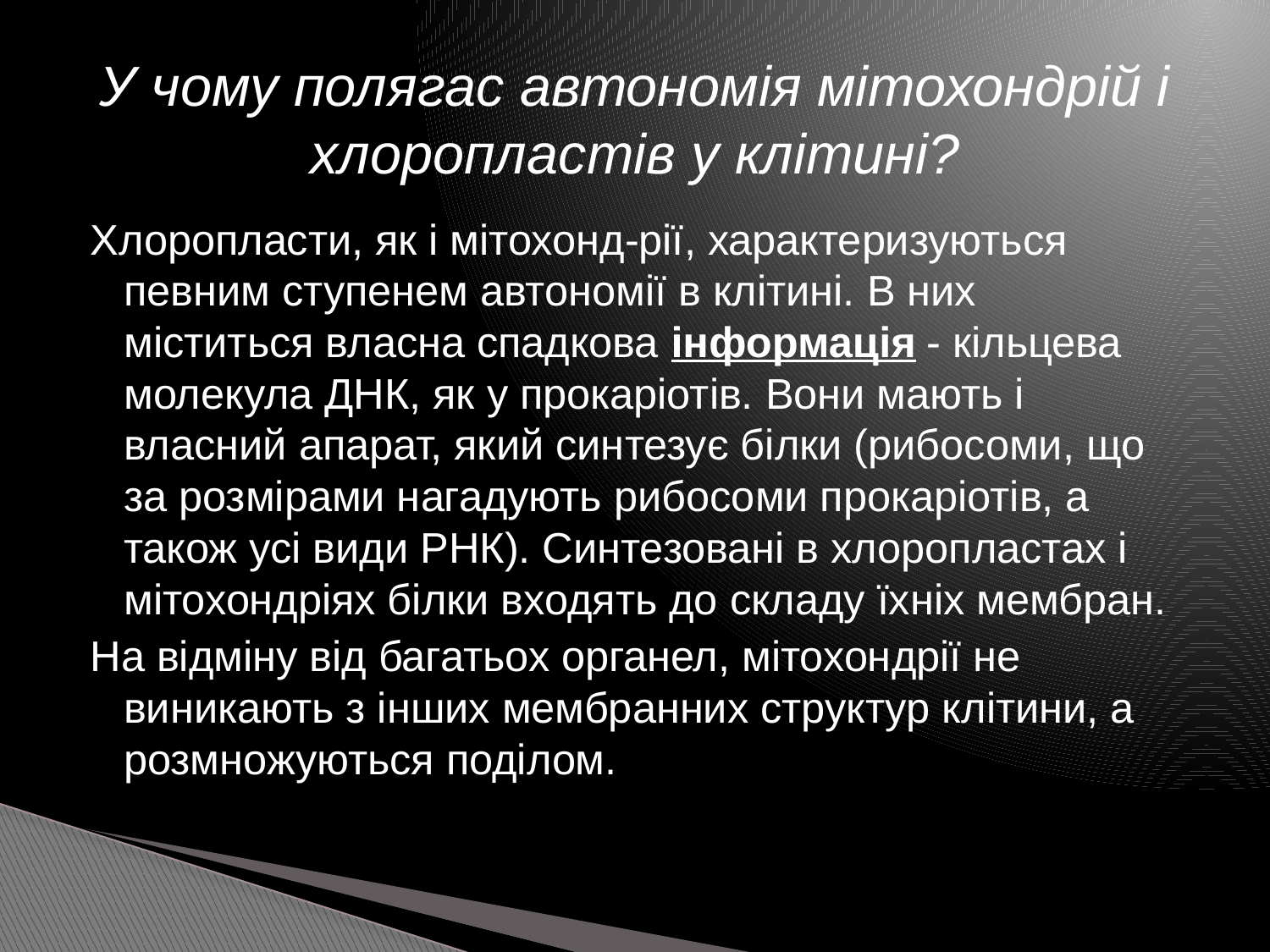

# У чому полягас автономія мітохондрій і хлоропластів у клітині?
Хлоропласти, як і мітохонд-рії, характеризуються певним ступенем автономії в клітині. В них міститься власна спадкова інформація - кільцева молекула ДНК, як у прокаріотів. Вони мають і власний апарат, який синтезує білки (рибосоми, що за розмірами нагадують рибосоми прокаріотів, а також усі види РНК). Синтезовані в хлоропластах і мітохондріях білки входять до складу їхніх мембран.
На відміну від багатьох органел, мітохондрії не виникають з інших мембранних структур клітини, а розмножуються поділом.